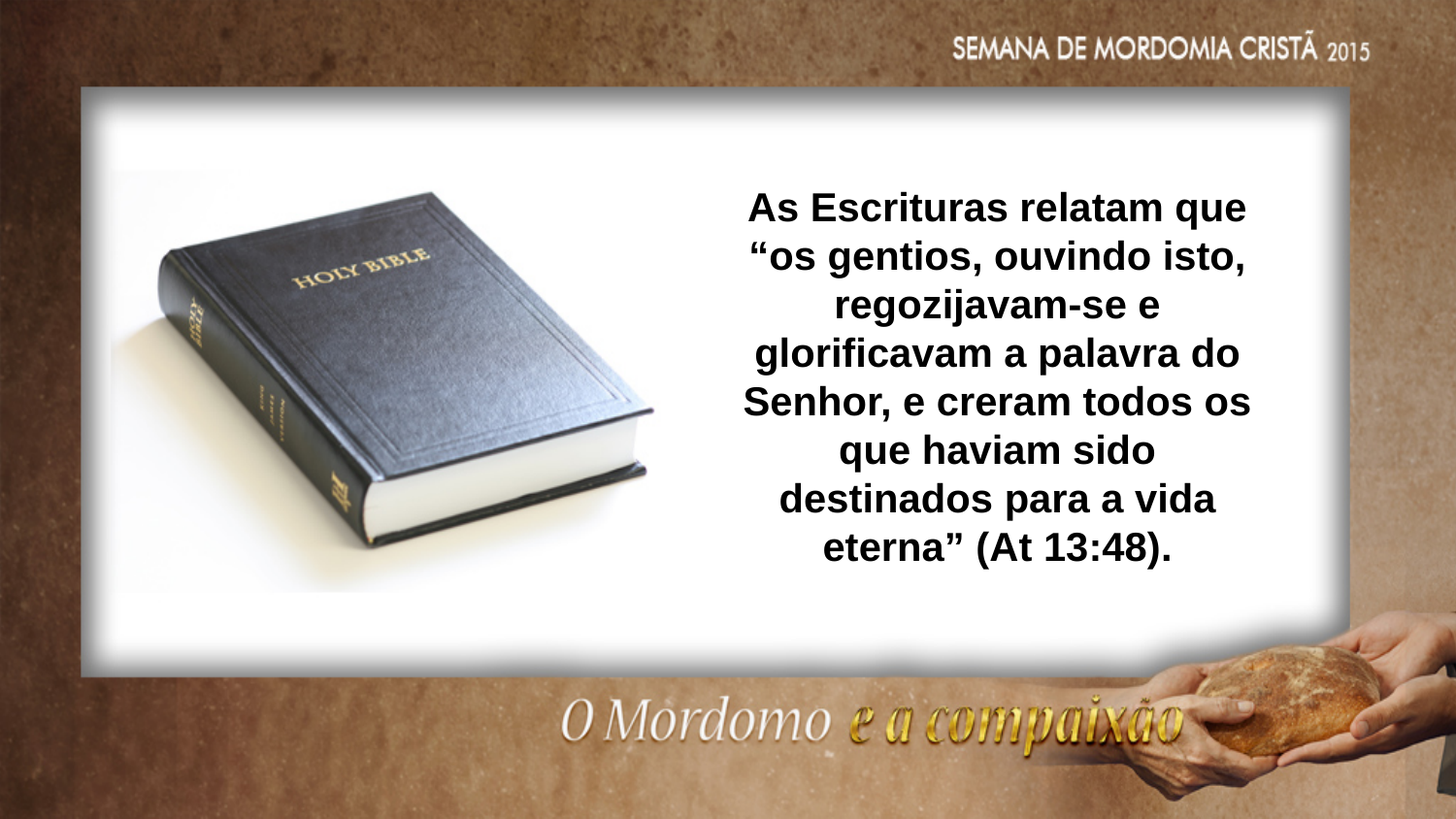

As Escrituras relatam que “os gentios, ouvindo isto, regozijavam-se e
glorificavam a palavra do Senhor, e creram todos os que haviam sido
destinados para a vida eterna” (At 13:48).